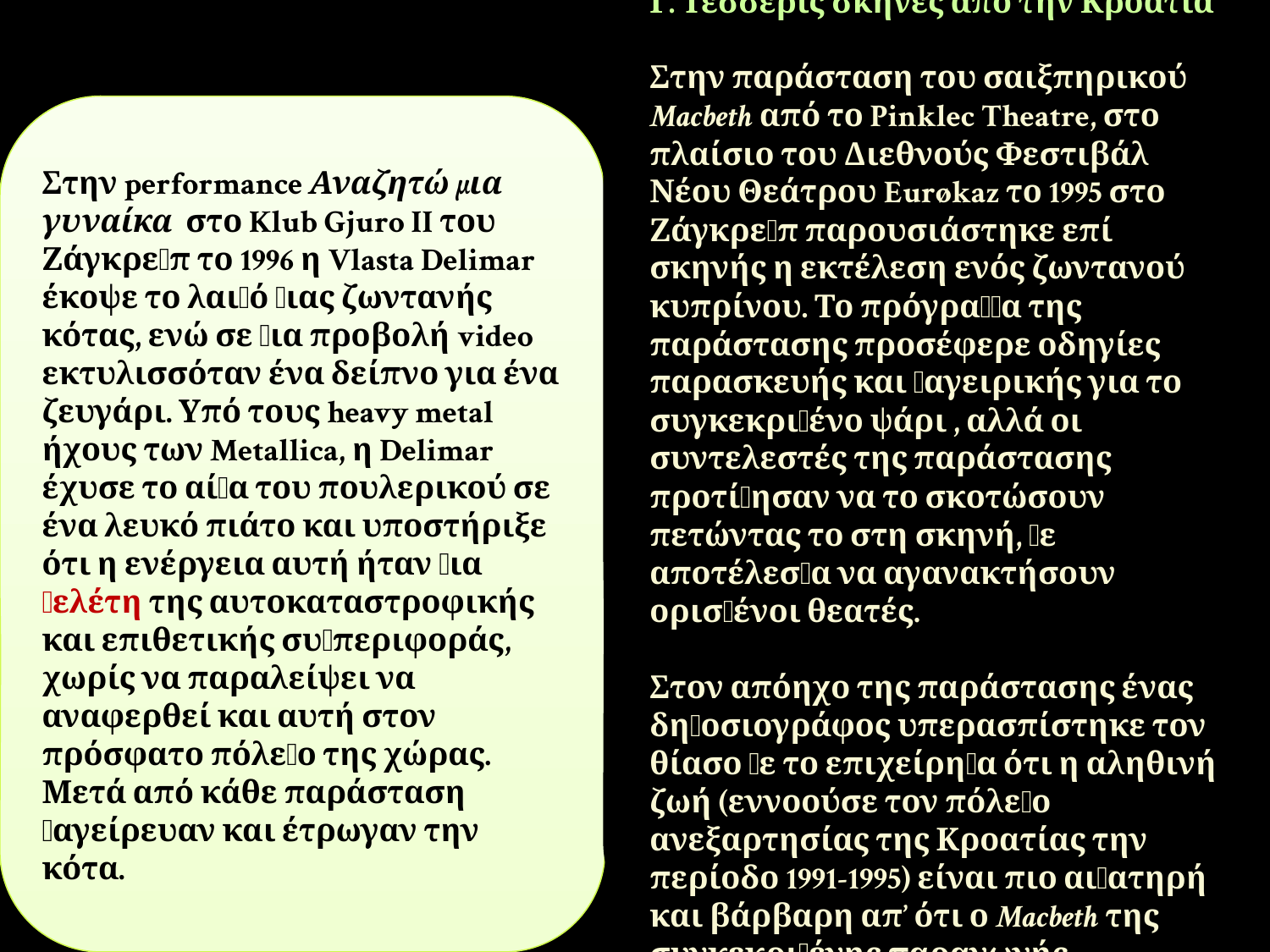

Γ. Τέσσερις σκηνές από την Κροατία

Στην παράσταση του σαιξπηρικού Macbeth από το Pinklec Theatre, στο πλαίσιο του Διεθνούς Φεστιβάλ Νέου Θεάτρου Eurøkaz το 1995 στο Ζάγκρεμπ παρουσιάστηκε επί σκηνής η εκτέλεση ενός ζωντανού κυπρίνου. Το πρόγραμμα της παράστασης προσέφερε οδηγίες παρασκευής και μαγειρικής για το συγκεκριμένο ψάρι , αλλά οι συντελεστές της παράστασης προτίμησαν να το σκοτώσουν πετώντας το στη σκηνή, με αποτέλεσμα να αγανακτήσουν ορισμένοι θεατές.

Στον απόηχο της παράστασης ένας δημοσιογράφος υπερασπίστηκε τον θίασο με το επιχείρημα ότι η αληθινή ζωή (εννοούσε τον πόλεμο ανεξαρτησίας της Κροατίας την περίοδο 1991-1995) είναι πιο αιματηρή και βάρβαρη απ’ ότι ο Macbeth της συγκεκριμένης παραγωγής.
Στην performance Αναζητώ μια γυναίκα  στο Klub Gjuro II του Ζάγκρεμπ το 1996 η Vlasta Delimar έκοψε το λαιμό μιας ζωντανής κότας, ενώ σε μια προβολή video εκτυλισσόταν ένα δείπνο για ένα ζευγάρι. Υπό τους heavy metal ήχους των Metallica, η Delimar έχυσε το αίμα του πουλερικού σε ένα λευκό πιάτο και υποστήριξε ότι η ενέργεια αυτή ήταν μια μελέτη της αυτοκαταστροφικής και επιθετικής συμπεριφοράς, χωρίς να παραλείψει να αναφερθεί και αυτή στον πρόσφατο πόλεμο της χώρας. Μετά από κάθε παράσταση μαγείρευαν και έτρωγαν την κότα.